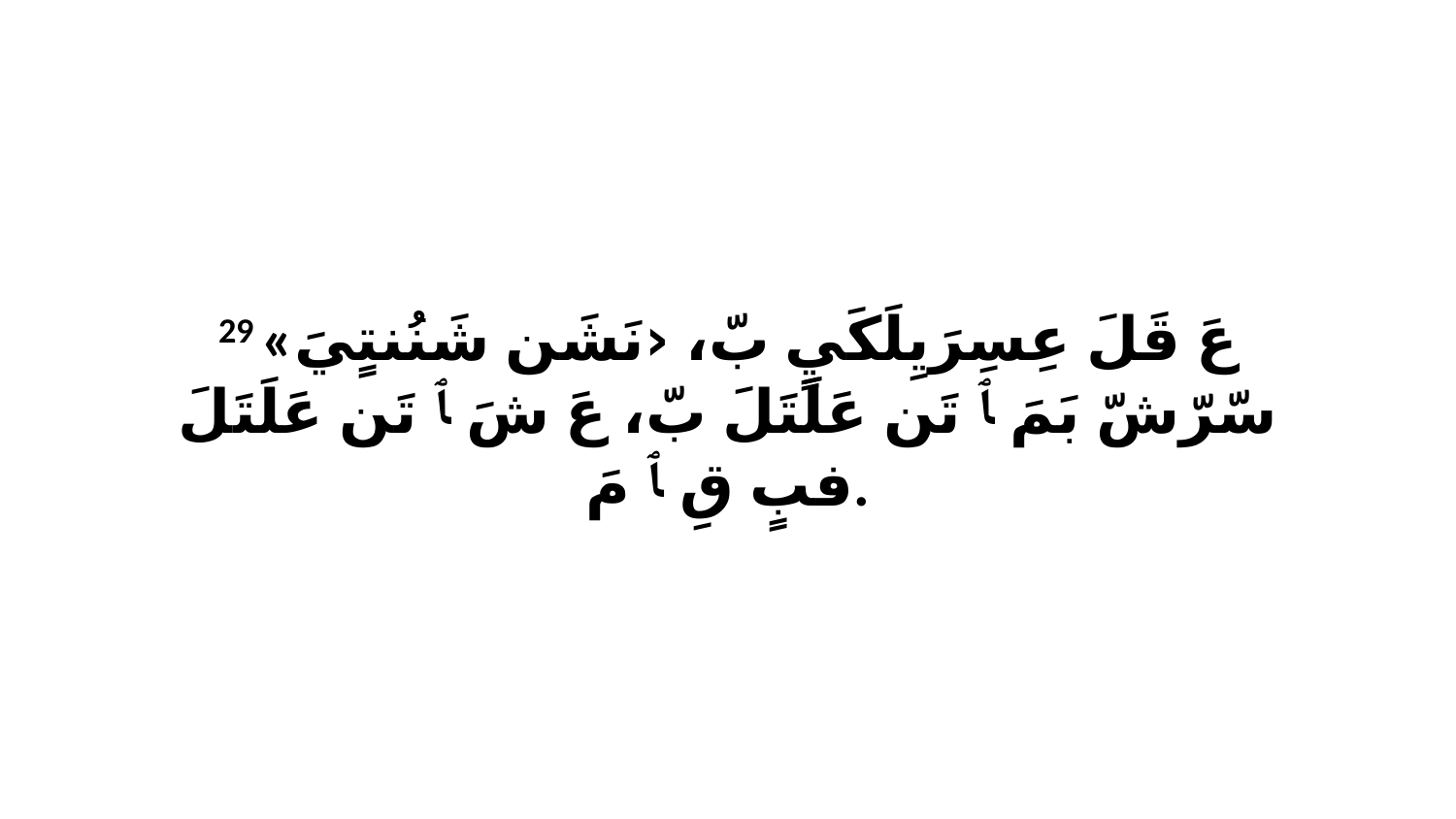

29 «عَ قَلَ عِسِرَيِلَكَيٍ بّ، ‹نَشَن شَنُنتٍيَ سّرّشّ بَمَ ﭑ تَن عَلَتَلَ بّ، عَ شَ ﭑ تَن عَلَتَلَ فبٍ قِ ﭑ مَ.